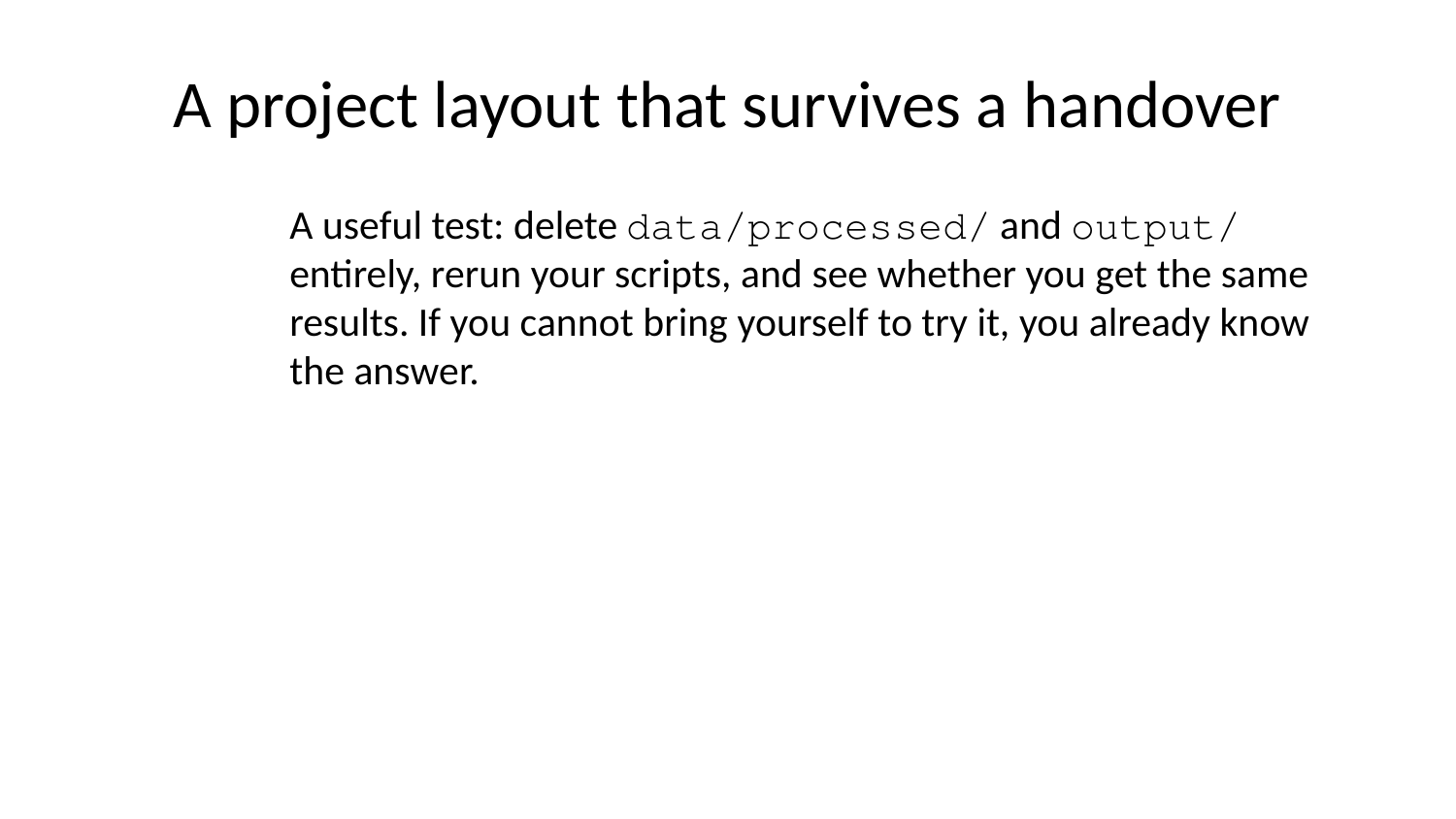

# A project layout that survives a handover
A useful test: delete data/processed/ and output/ entirely, rerun your scripts, and see whether you get the same results. If you cannot bring yourself to try it, you already know the answer.